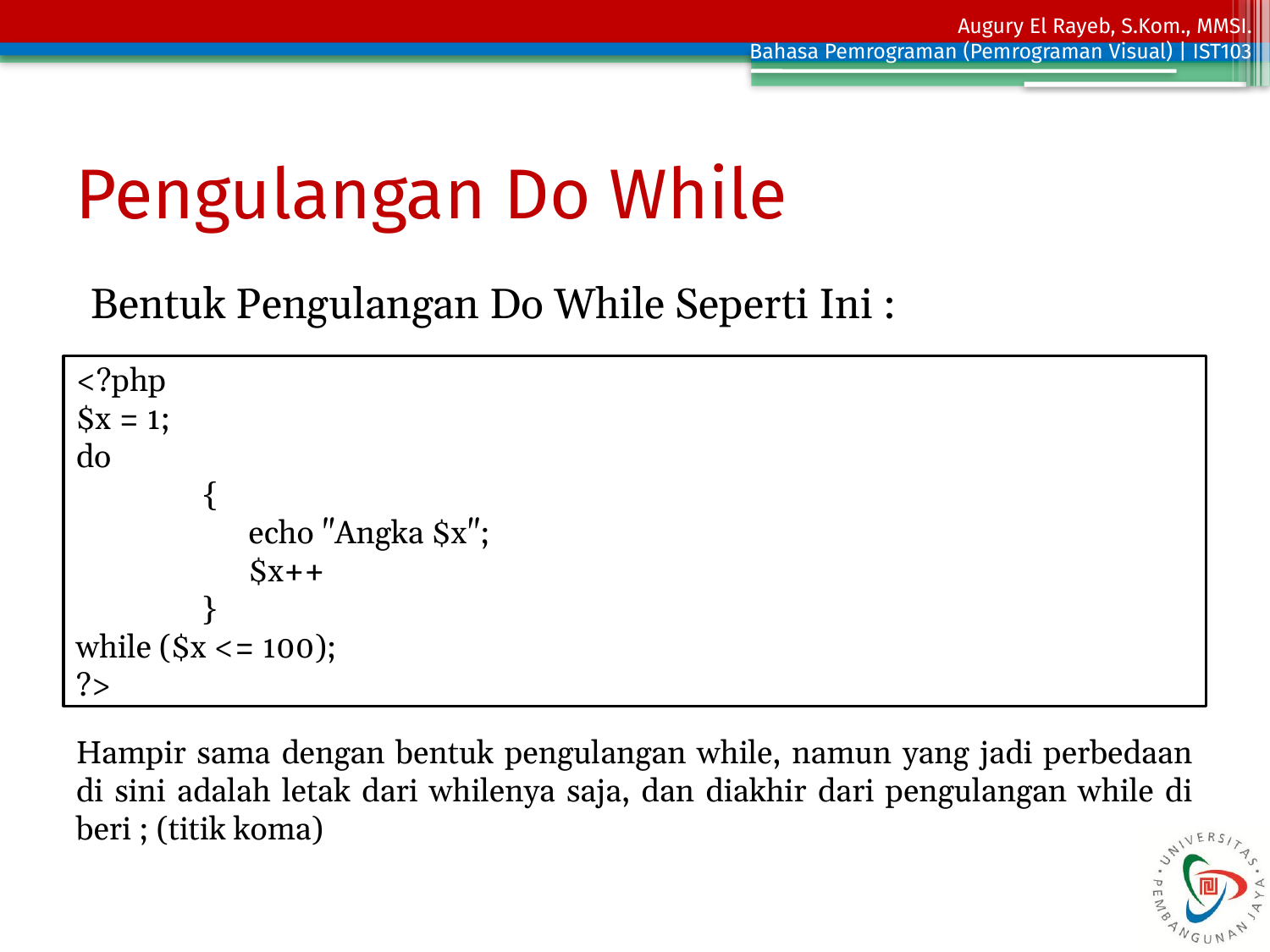

# Pengulangan Do While
Bentuk Pengulangan Do While Seperti Ini :
<?php
$x = 1;
do
 	{
  	      echo "Angka $x";
  	      $x++
 	}
while ($x <= 100);
?>
Hampir sama dengan bentuk pengulangan while, namun yang jadi perbedaan di sini adalah letak dari whilenya saja, dan diakhir dari pengulangan while di beri ; (titik koma)